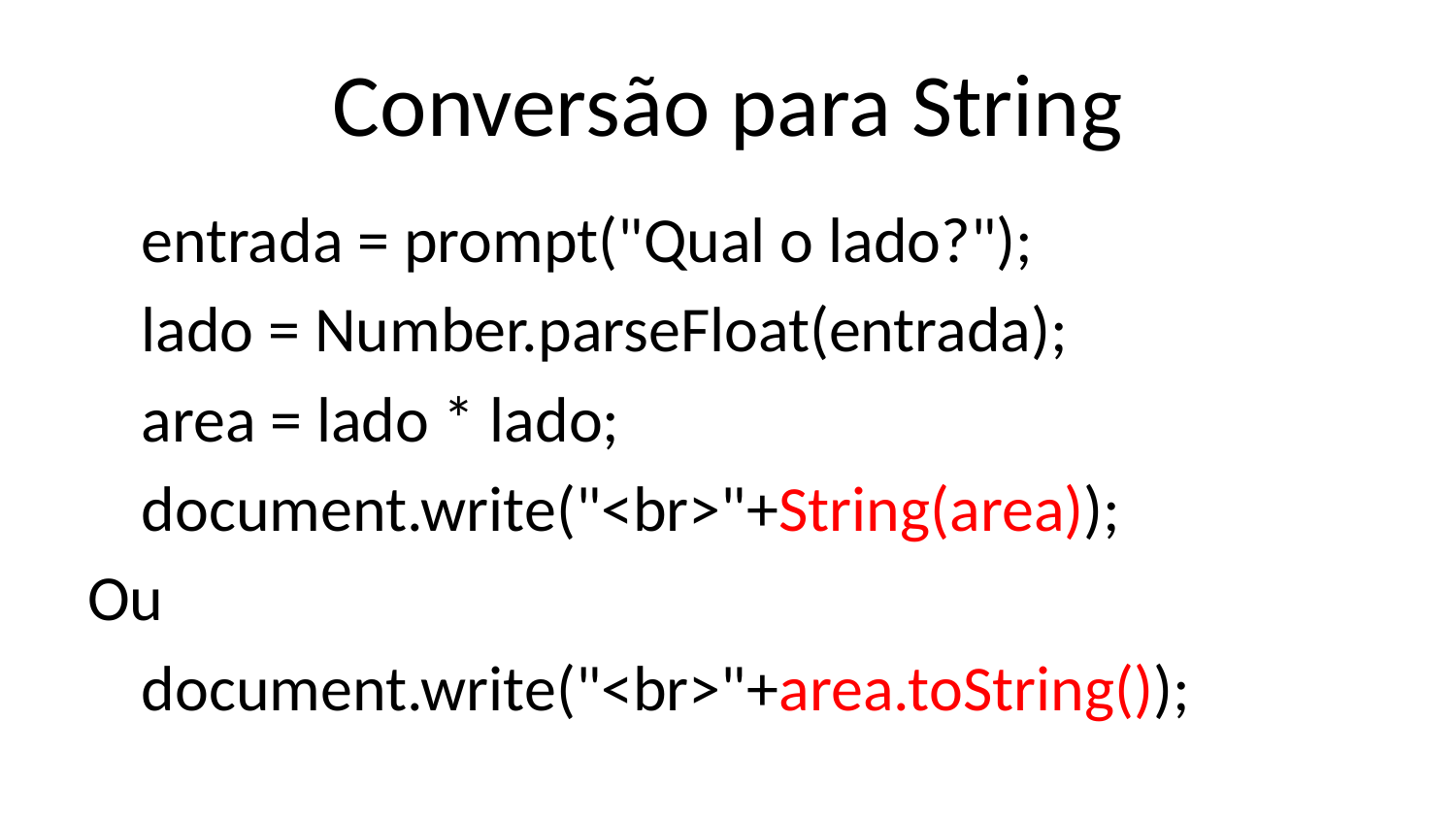

# Conversão para String
		entrada = prompt("Qual o lado?");
		lado = Number.parseFloat(entrada);
		area = lado * lado;
		document.write("<br>"+String(area));
Ou
		document.write("<br>"+area.toString());